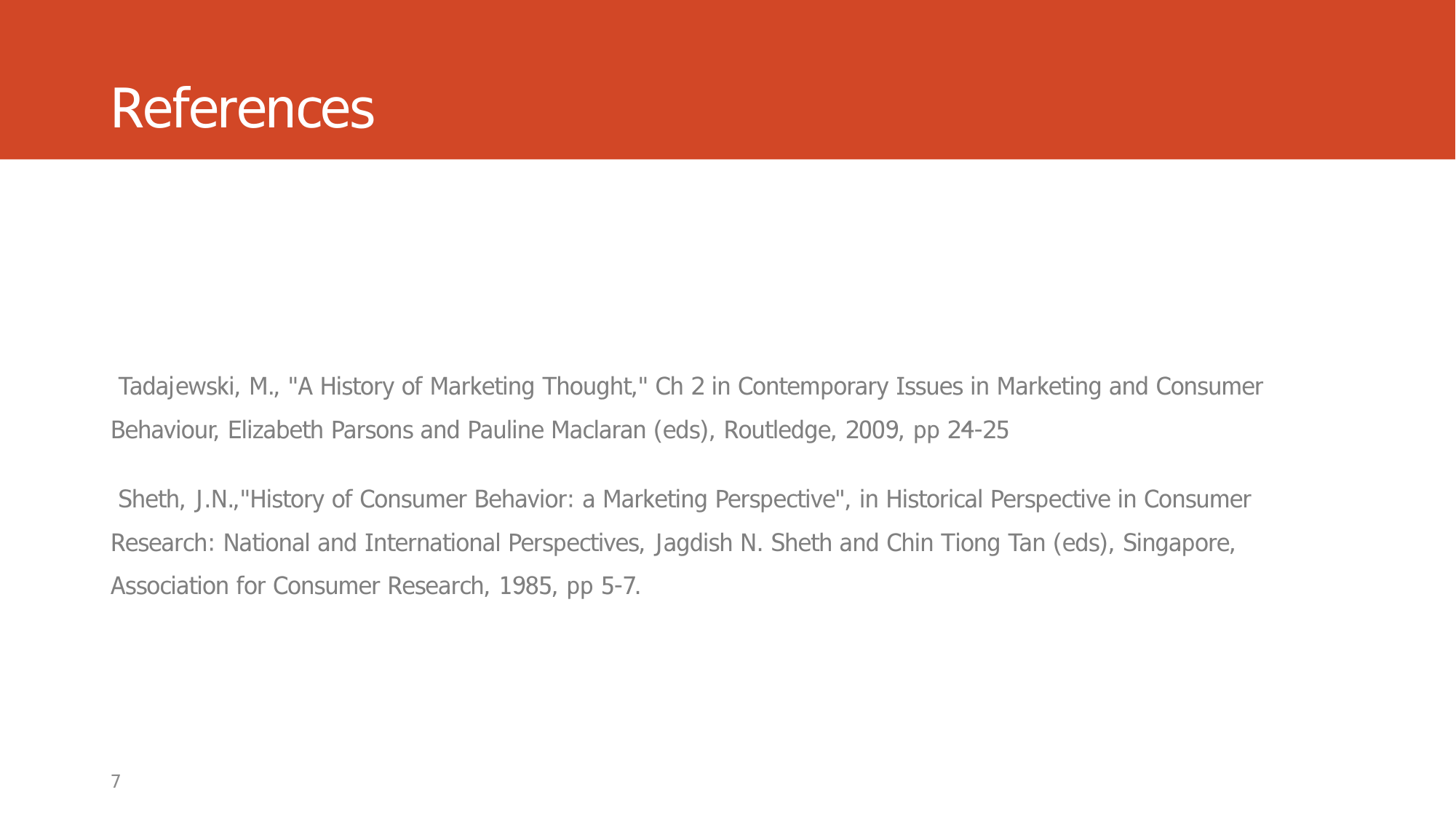

# References
 Tadajewski, M., "A History of Marketing Thought," Ch 2 in Contemporary Issues in Marketing and Consumer Behaviour, Elizabeth Parsons and Pauline Maclaran (eds), Routledge, 2009, pp 24-25
 Sheth, J.N.,"History of Consumer Behavior: a Marketing Perspective", in Historical Perspective in Consumer Research: National and International Perspectives, Jagdish N. Sheth and Chin Tiong Tan (eds), Singapore, Association for Consumer Research, 1985, pp 5-7.
7